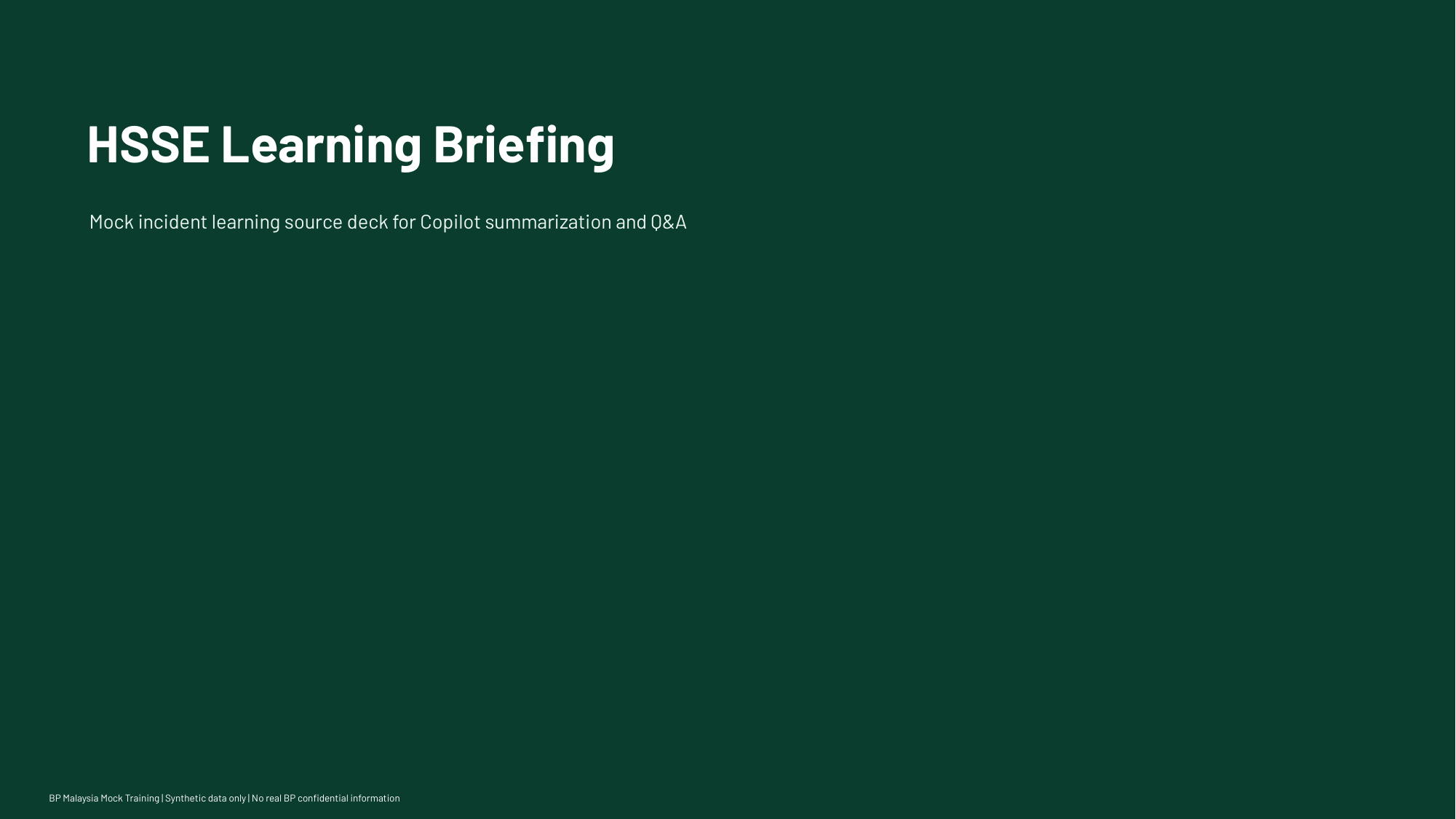

HSSE Learning Briefing
Mock incident learning source deck for Copilot summarization and Q&A

BP Malaysia Mock Training | Synthetic data only | No real BP confidential information